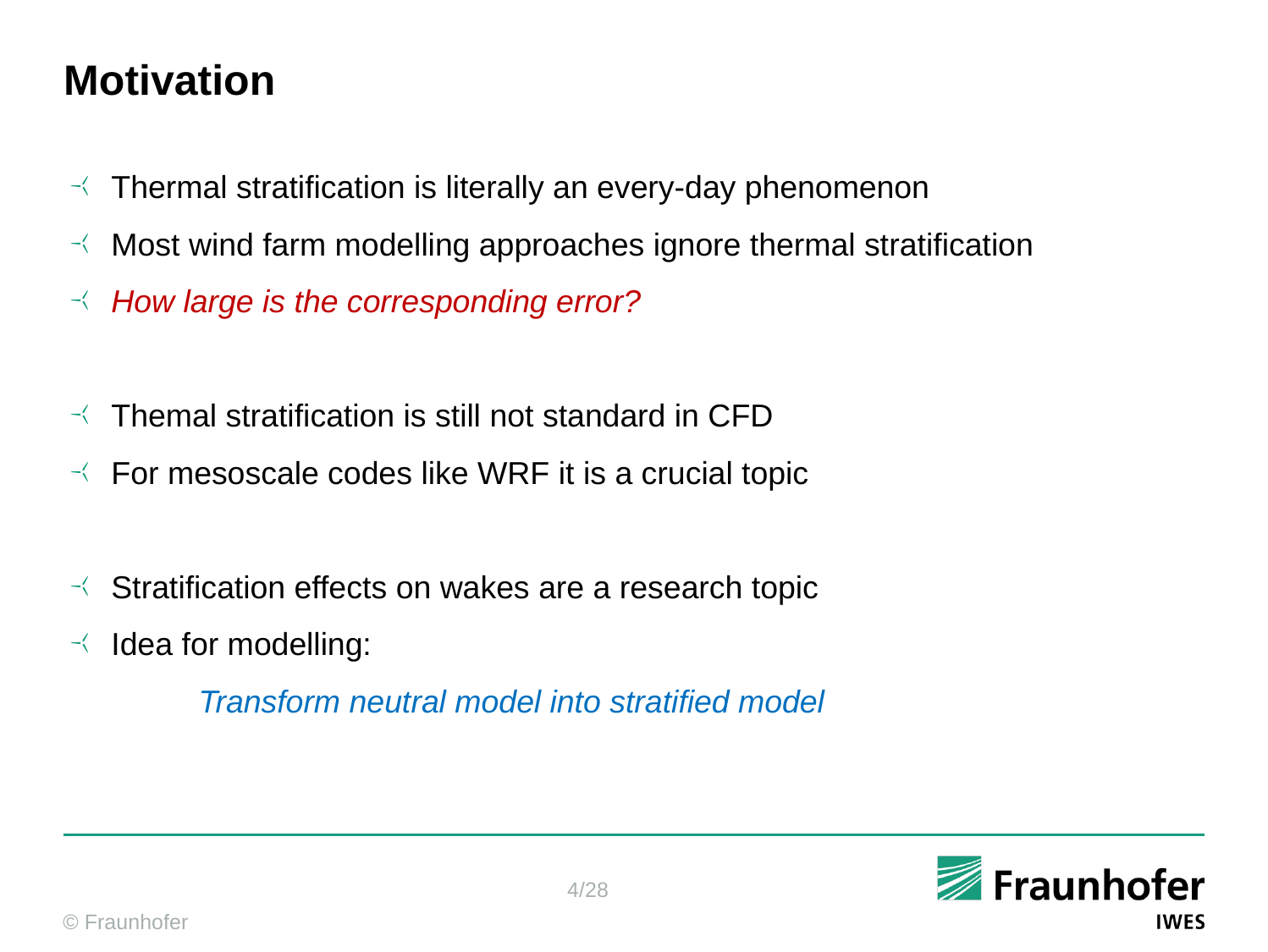

Motivation
Thermal stratification is literally an every-day phenomenon
Most wind farm modelling approaches ignore thermal stratification
How large is the corresponding error?

Themal stratification is still not standard in CFD
For mesoscale codes like WRF it is a crucial topic

Stratification effects on wakes are a research topic
Idea for modelling:
	Transform neutral model into stratified model

© Fraunhofer